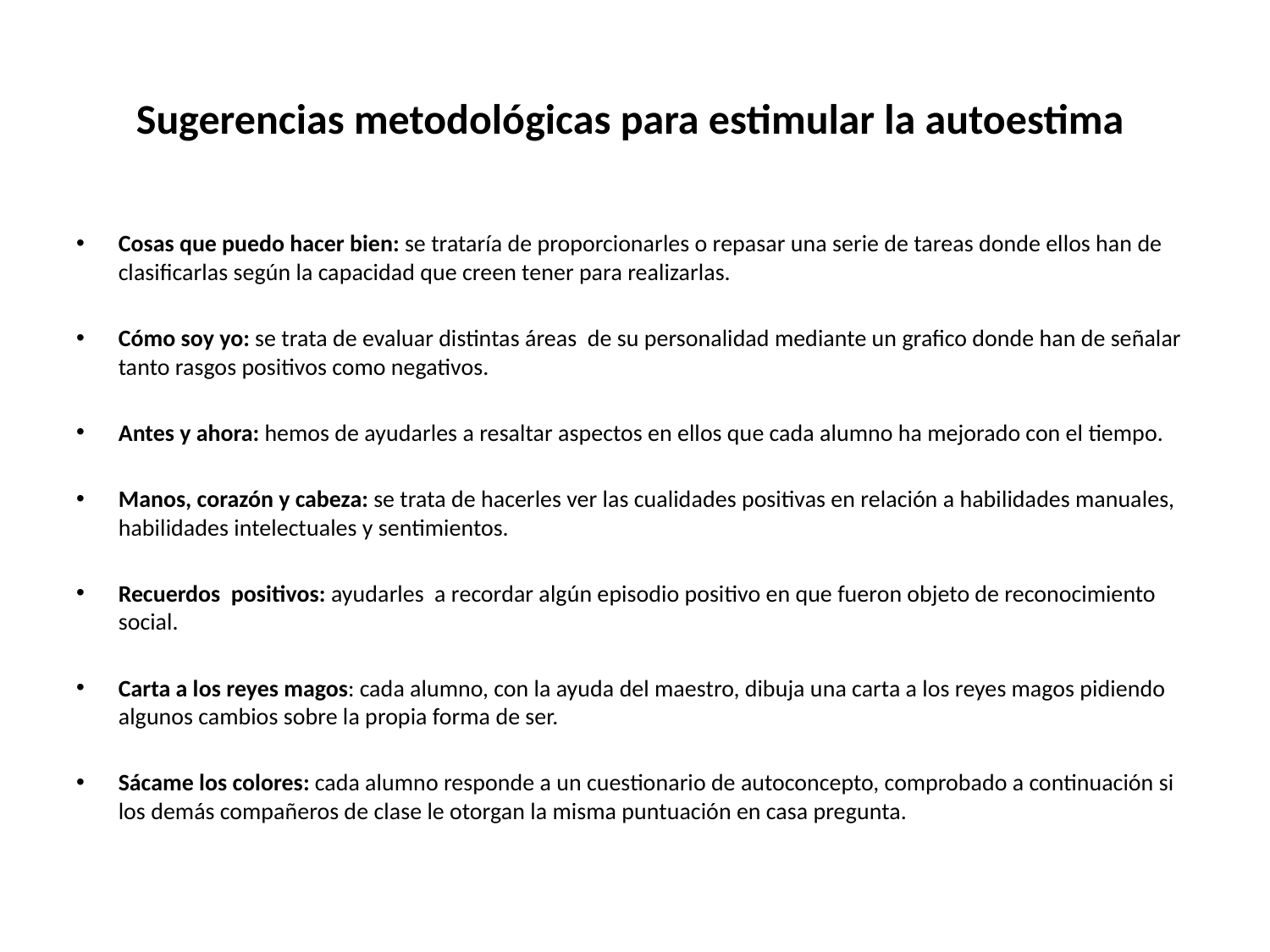

# Sugerencias metodológicas para estimular la autoestima
Cosas que puedo hacer bien: se trataría de proporcionarles o repasar una serie de tareas donde ellos han de clasificarlas según la capacidad que creen tener para realizarlas.

Cómo soy yo: se trata de evaluar distintas áreas  de su personalidad mediante un grafico donde han de señalar tanto rasgos positivos como negativos.

Antes y ahora: hemos de ayudarles a resaltar aspectos en ellos que cada alumno ha mejorado con el tiempo.

Manos, corazón y cabeza: se trata de hacerles ver las cualidades positivas en relación a habilidades manuales, habilidades intelectuales y sentimientos.

Recuerdos  positivos: ayudarles  a recordar algún episodio positivo en que fueron objeto de reconocimiento social.

Carta a los reyes magos: cada alumno, con la ayuda del maestro, dibuja una carta a los reyes magos pidiendo algunos cambios sobre la propia forma de ser.

Sácame los colores: cada alumno responde a un cuestionario de autoconcepto, comprobado a continuación si los demás compañeros de clase le otorgan la misma puntuación en casa pregunta.